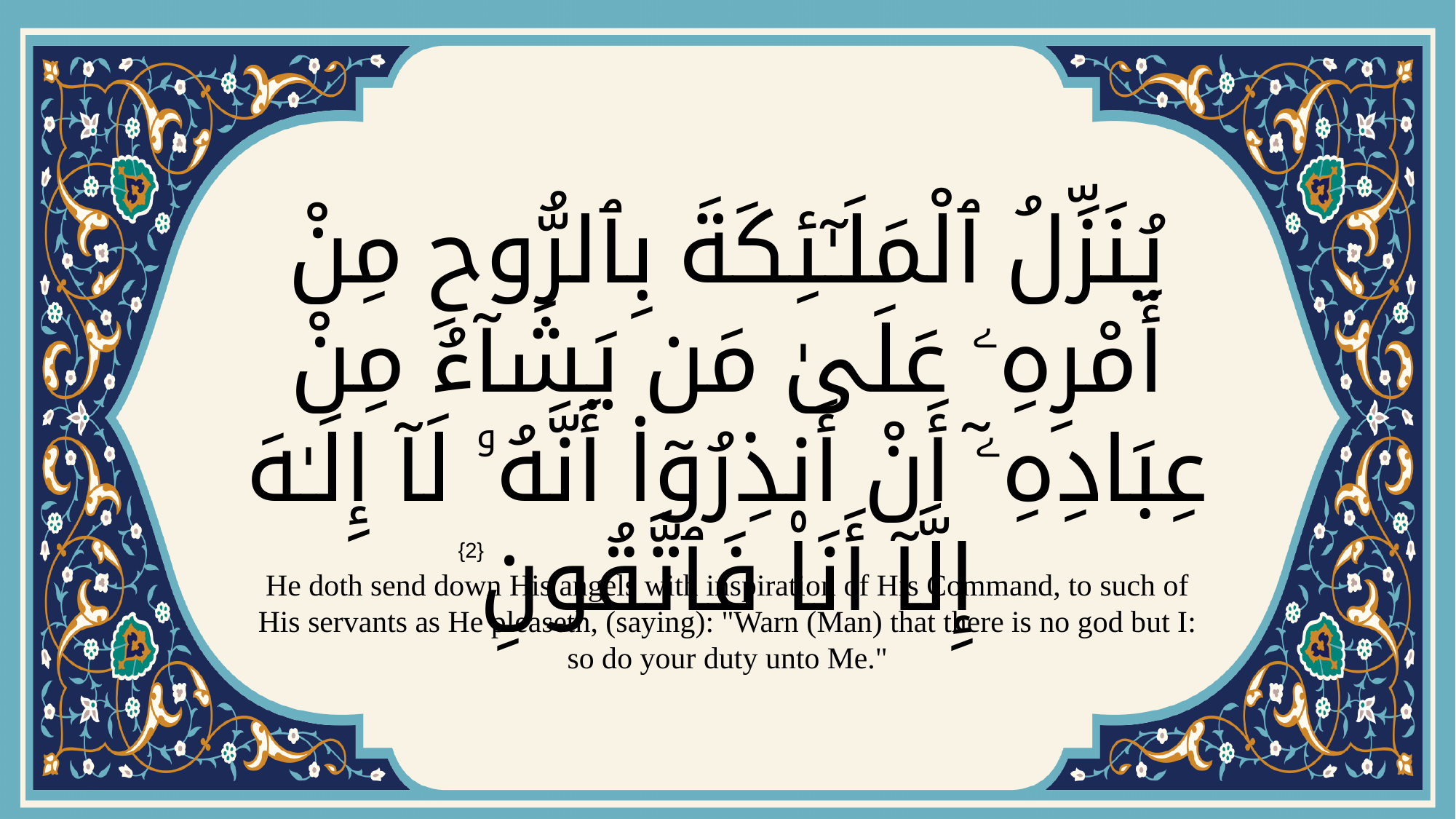

# يُنَزِّلُ ٱلْمَلَـٰٓئِكَةَ بِٱلرُّوحِ مِنْ أَمْرِهِۦ عَلَىٰ مَن يَشَآءُ مِنْ عِبَادِهِۦٓ أَنْ أَنذِرُوٓا۟ أَنَّهُۥ لَآ إِلَـٰهَ إِلَّآ أَنَا۠ فَٱتَّقُونِ
{2}
He doth send down His angels with inspiration of His Command, to such of His servants as He pleaseth, (saying): "Warn (Man) that there is no god but I: so do your duty unto Me."